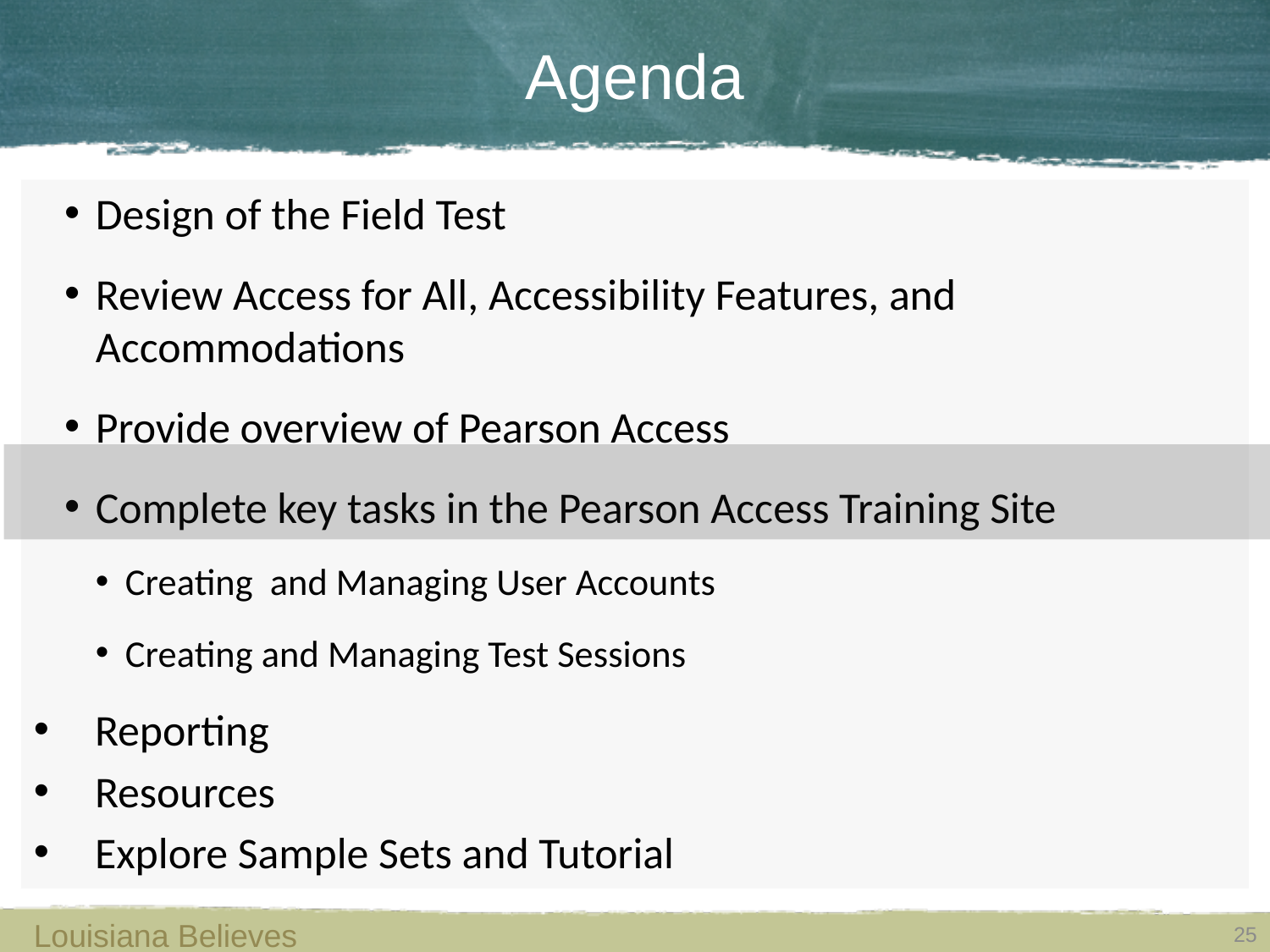

# Agenda
Design of the Field Test
Review Access for All, Accessibility Features, and Accommodations
Provide overview of Pearson Access
Complete key tasks in the Pearson Access Training Site
Creating  and Managing User Accounts
Creating and Managing Test Sessions
Reporting
Resources
Explore Sample Sets and Tutorial

Louisiana Believes
25